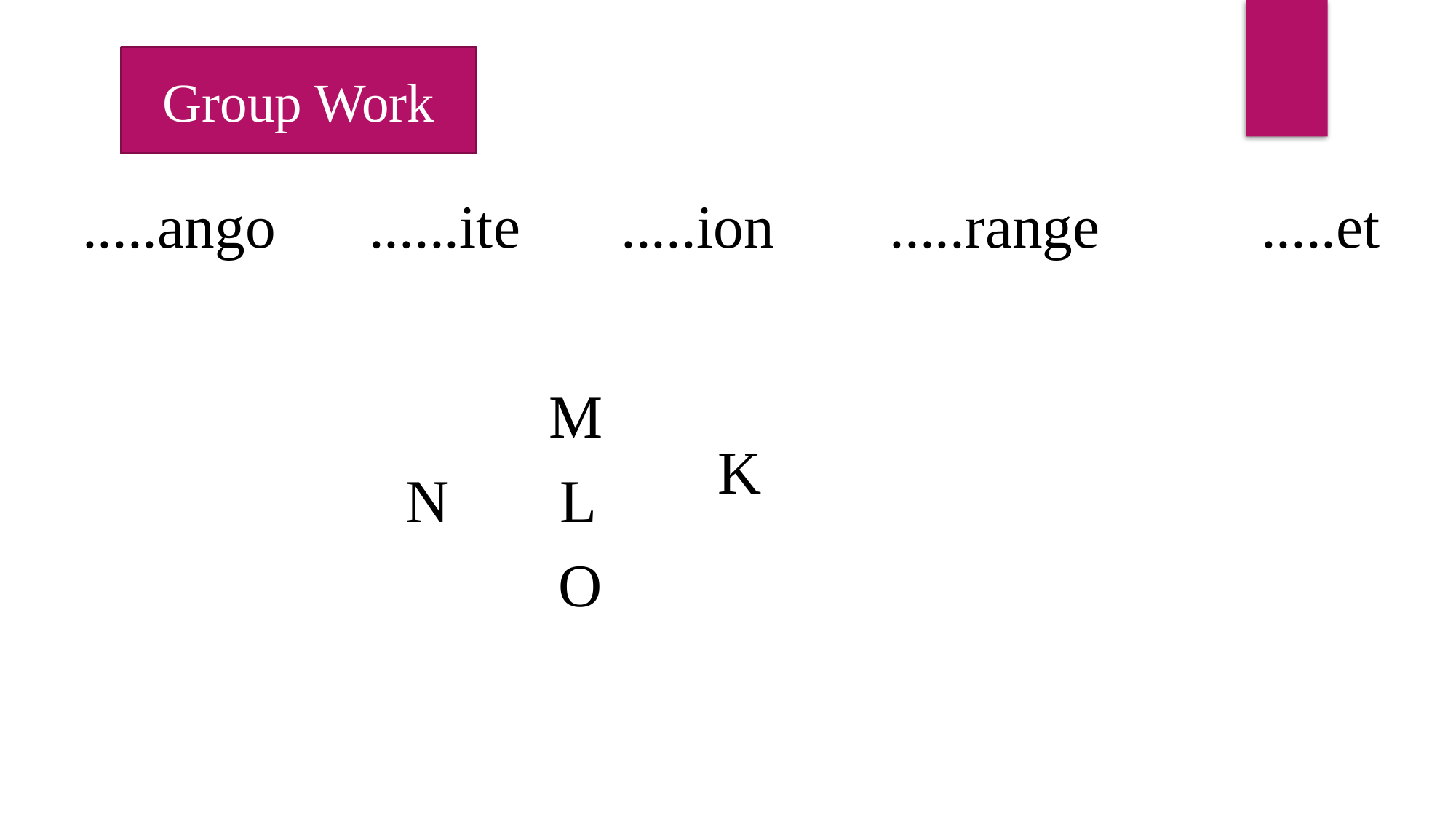

Group Work
.....ango
......ite
.....ion
.....range
.....et
M
K
N
L
O